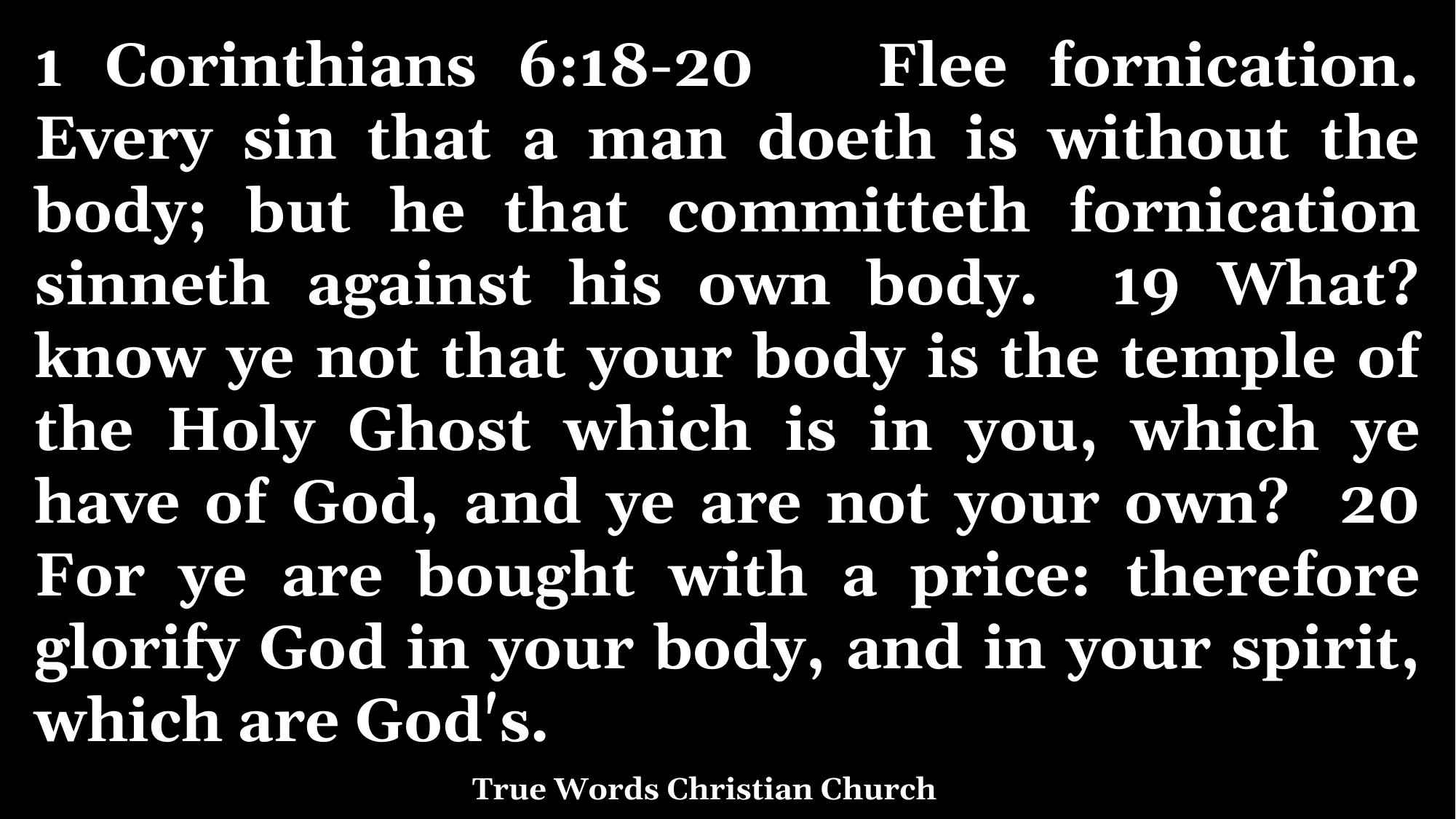

1 Corinthians 6:18-20   Flee fornication. Every sin that a man doeth is without the body; but he that committeth fornication sinneth against his own body.  19 What? know ye not that your body is the temple of the Holy Ghost which is in you, which ye have of God, and ye are not your own?  20 For ye are bought with a price: therefore glorify God in your body, and in your spirit, which are God's.
True Words Christian Church